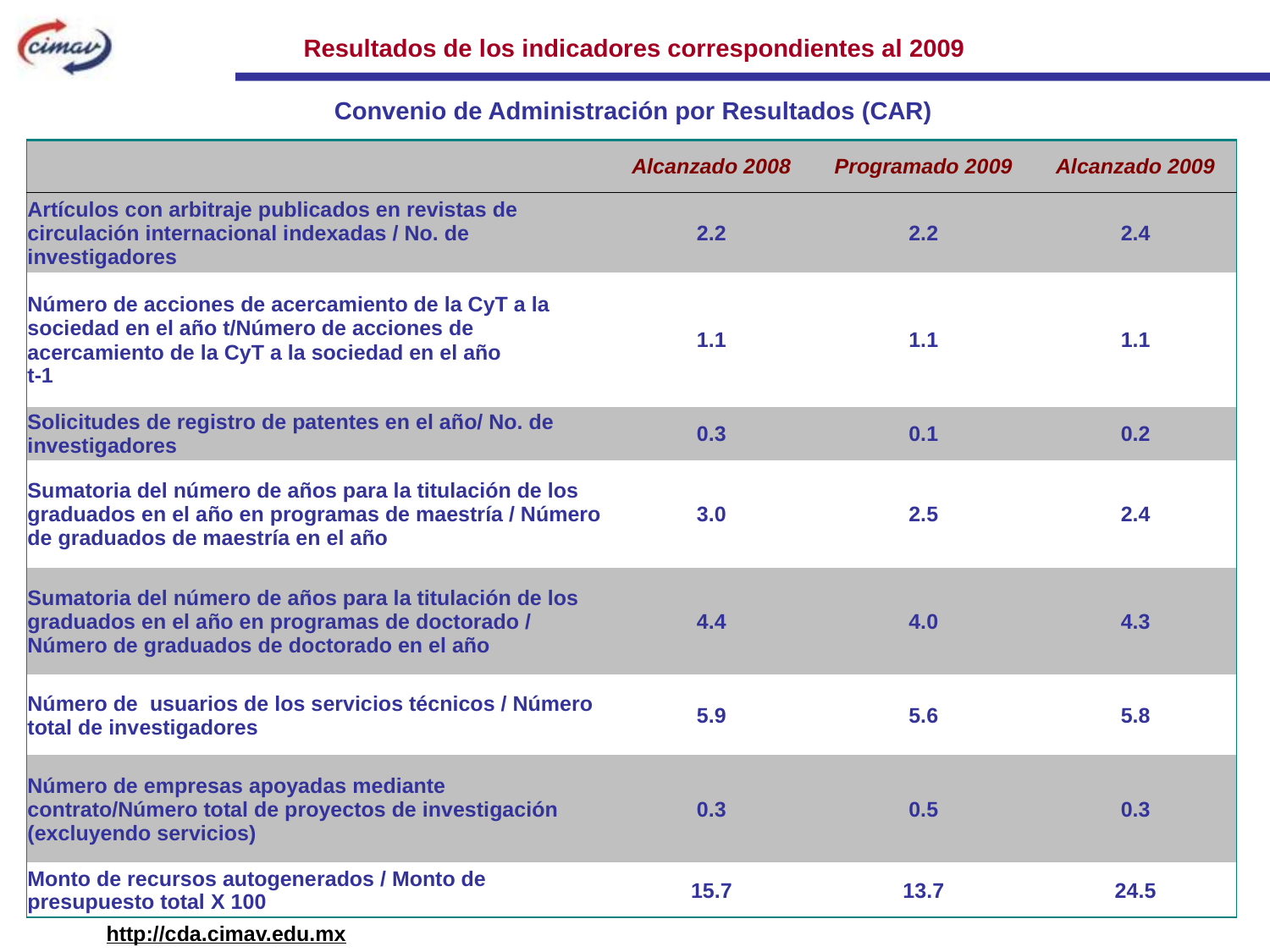

Resultados de los indicadores correspondientes al 2009
Convenio de Administración por Resultados (CAR)
|  | Alcanzado 2008 | Programado 2009 | Alcanzado 2009 |
| --- | --- | --- | --- |
| Artículos con arbitraje publicados en revistas de circulación internacional indexadas / No. de investigadores | 2.2 | 2.2 | 2.4 |
| Número de acciones de acercamiento de la CyT a la sociedad en el año t/Número de acciones de acercamiento de la CyT a la sociedad en el año t-1 | 1.1 | 1.1 | 1.1 |
| Solicitudes de registro de patentes en el año/ No. de investigadores | 0.3 | 0.1 | 0.2 |
| Sumatoria del número de años para la titulación de los graduados en el año en programas de maestría / Número de graduados de maestría en el año | 3.0 | 2.5 | 2.4 |
| Sumatoria del número de años para la titulación de los graduados en el año en programas de doctorado / Número de graduados de doctorado en el año | 4.4 | 4.0 | 4.3 |
| Número de usuarios de los servicios técnicos / Número total de investigadores | 5.9 | 5.6 | 5.8 |
| Número de empresas apoyadas mediante contrato/Número total de proyectos de investigación (excluyendo servicios) | 0.3 | 0.5 | 0.3 |
| Monto de recursos autogenerados / Monto de presupuesto total X 100 | 15.7 | 13.7 | 24.5 |
http://cda.cimav.edu.mx